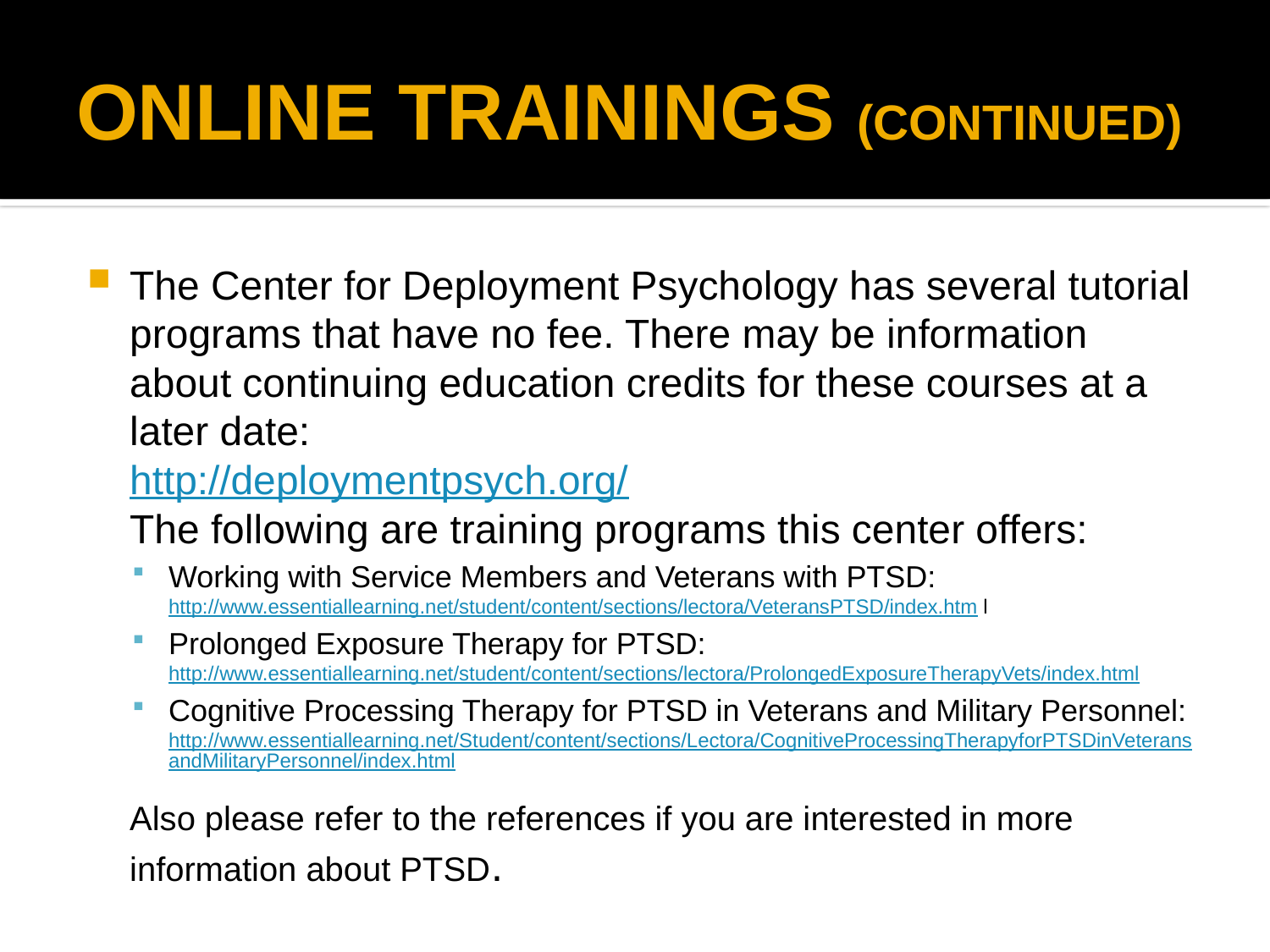

# online trainings (CONTINUED)
The Center for Deployment Psychology has several tutorial programs that have no fee. There may be information about continuing education credits for these courses at a later date:
http://deploymentpsych.org/
The following are training programs this center offers:
Working with Service Members and Veterans with PTSD: http://www.essentiallearning.net/student/content/sections/lectora/VeteransPTSD/index.htm l
Prolonged Exposure Therapy for PTSD: http://www.essentiallearning.net/student/content/sections/lectora/ProlongedExposureTherapyVets/index.html
Cognitive Processing Therapy for PTSD in Veterans and Military Personnel: http://www.essentiallearning.net/Student/content/sections/Lectora/CognitiveProcessingTherapyforPTSDinVeteransandMilitaryPersonnel/index.html
	Also please refer to the references if you are interested in more information about PTSD.